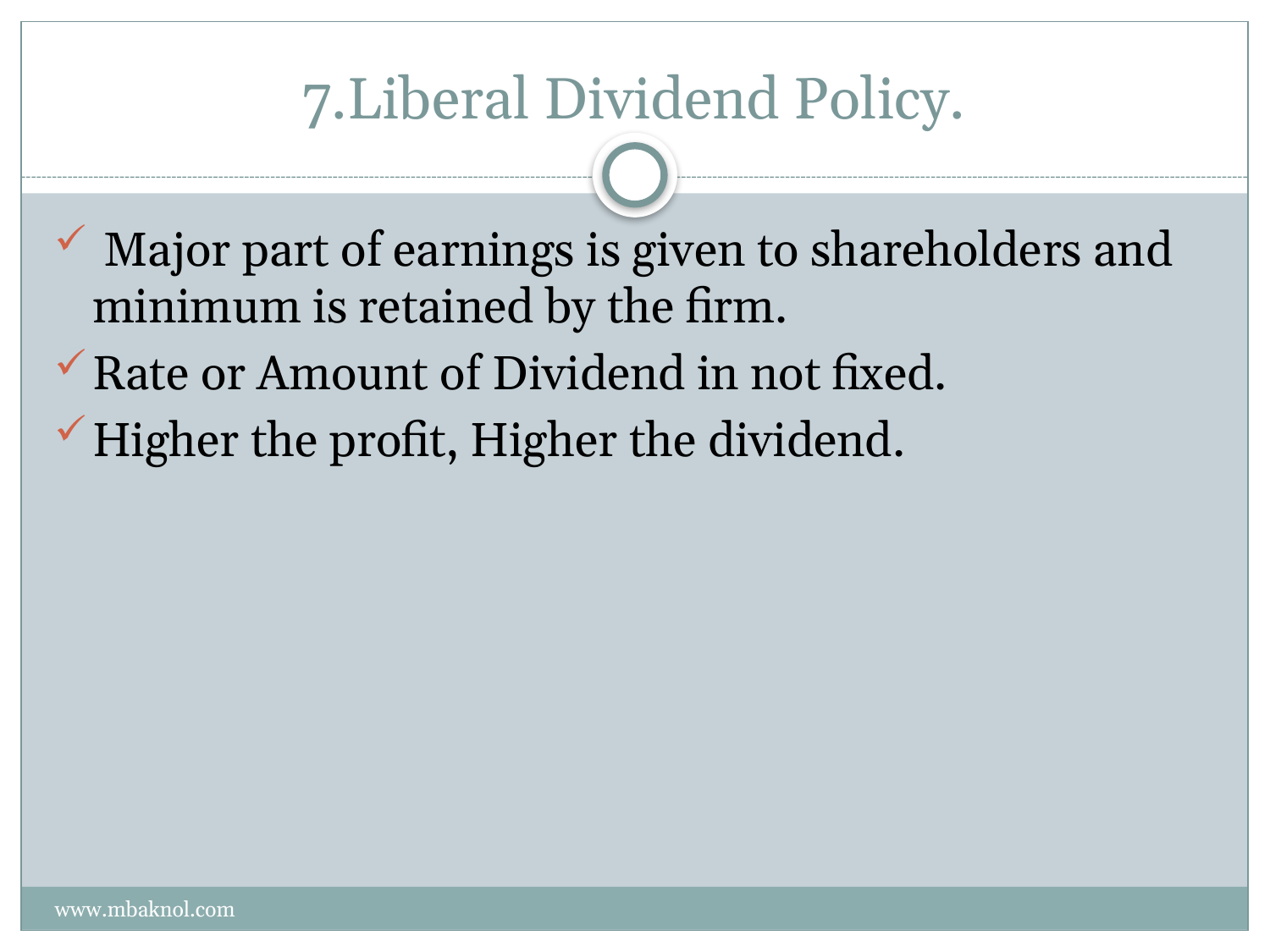

# 7.Liberal Dividend Policy.
 Major part of earnings is given to shareholders and minimum is retained by the firm.
Rate or Amount of Dividend in not fixed.
Higher the profit, Higher the dividend.

www.mbaknol.com